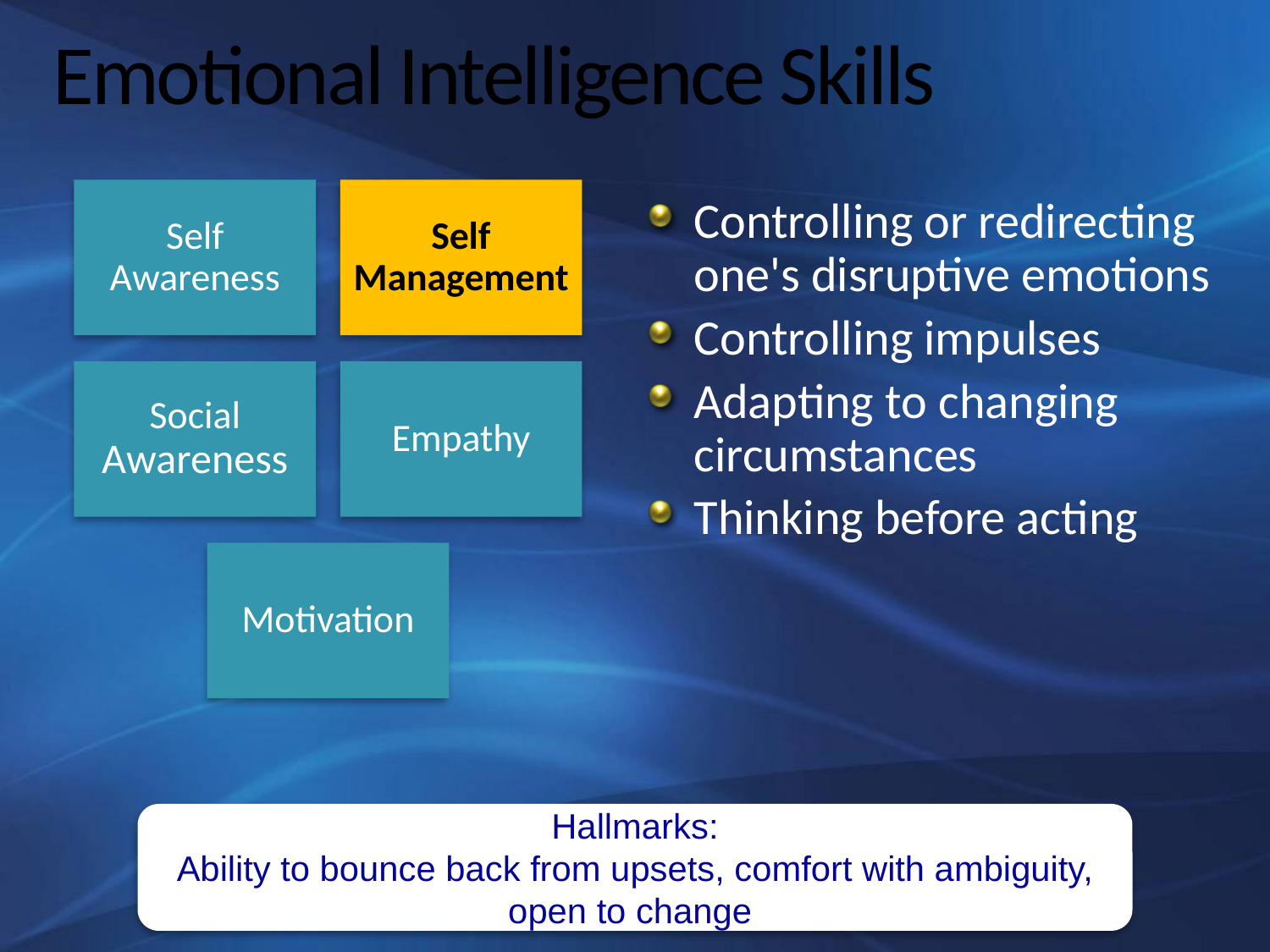

# Emotional Intelligence Skills
Self Awareness
Self Management
Social Awareness
Empathy
Motivation
Controlling or redirecting one's disruptive emotions
Controlling impulses
Adapting to changing circumstances
Thinking before acting

Hallmarks:
Ability to bounce back from upsets, comfort with ambiguity, open to change